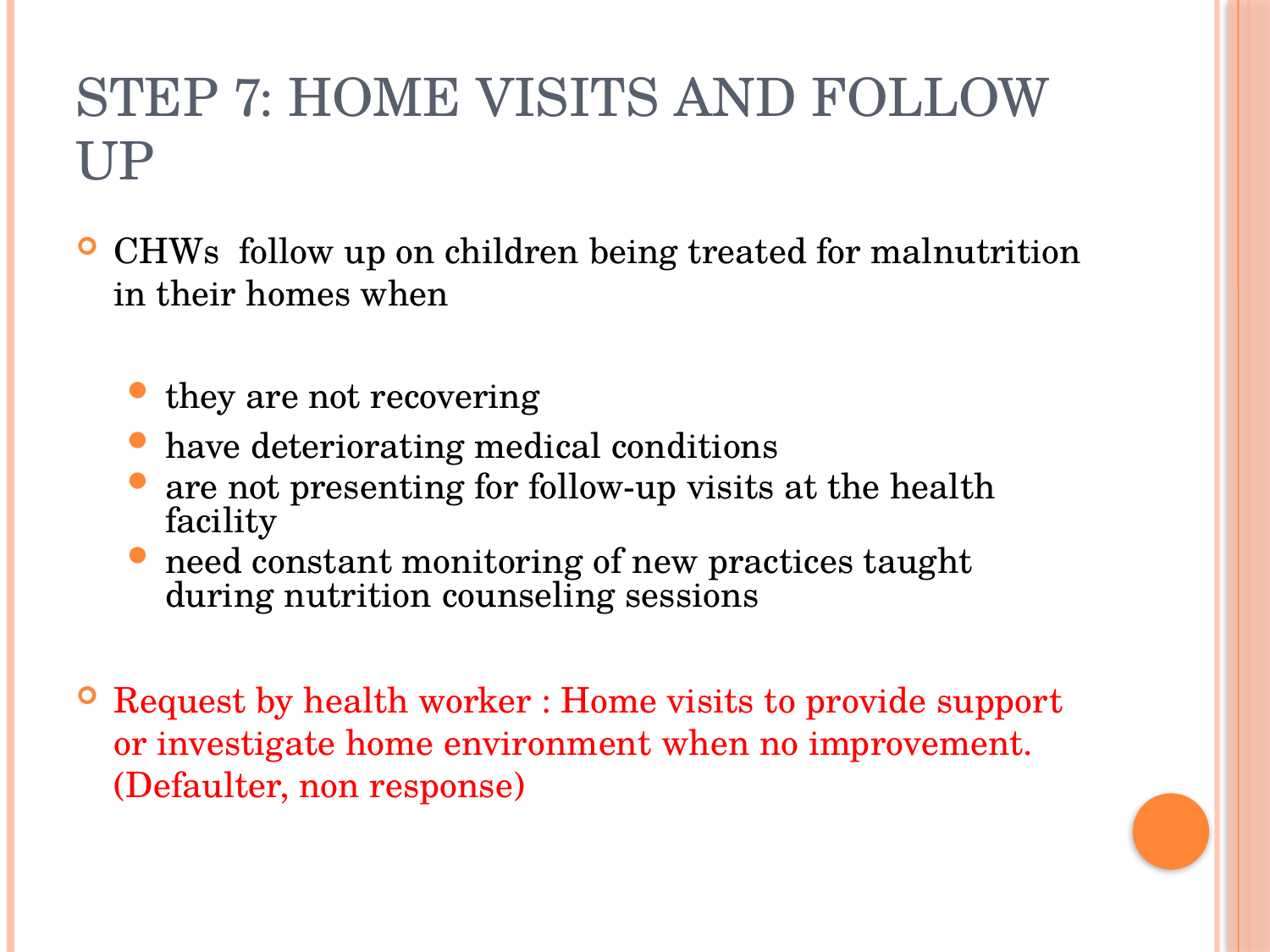

# Step 7: Home visits and Follow Up
CHWs  follow up on children being treated for malnutrition in their homes when

they are not recovering
have deteriorating medical conditions
are not presenting for follow-up visits at the health facility
need constant monitoring of new practices taught during nutrition counseling sessions

Request by health worker : Home visits to provide support or investigate home environment when no improvement. (Defaulter, non response)